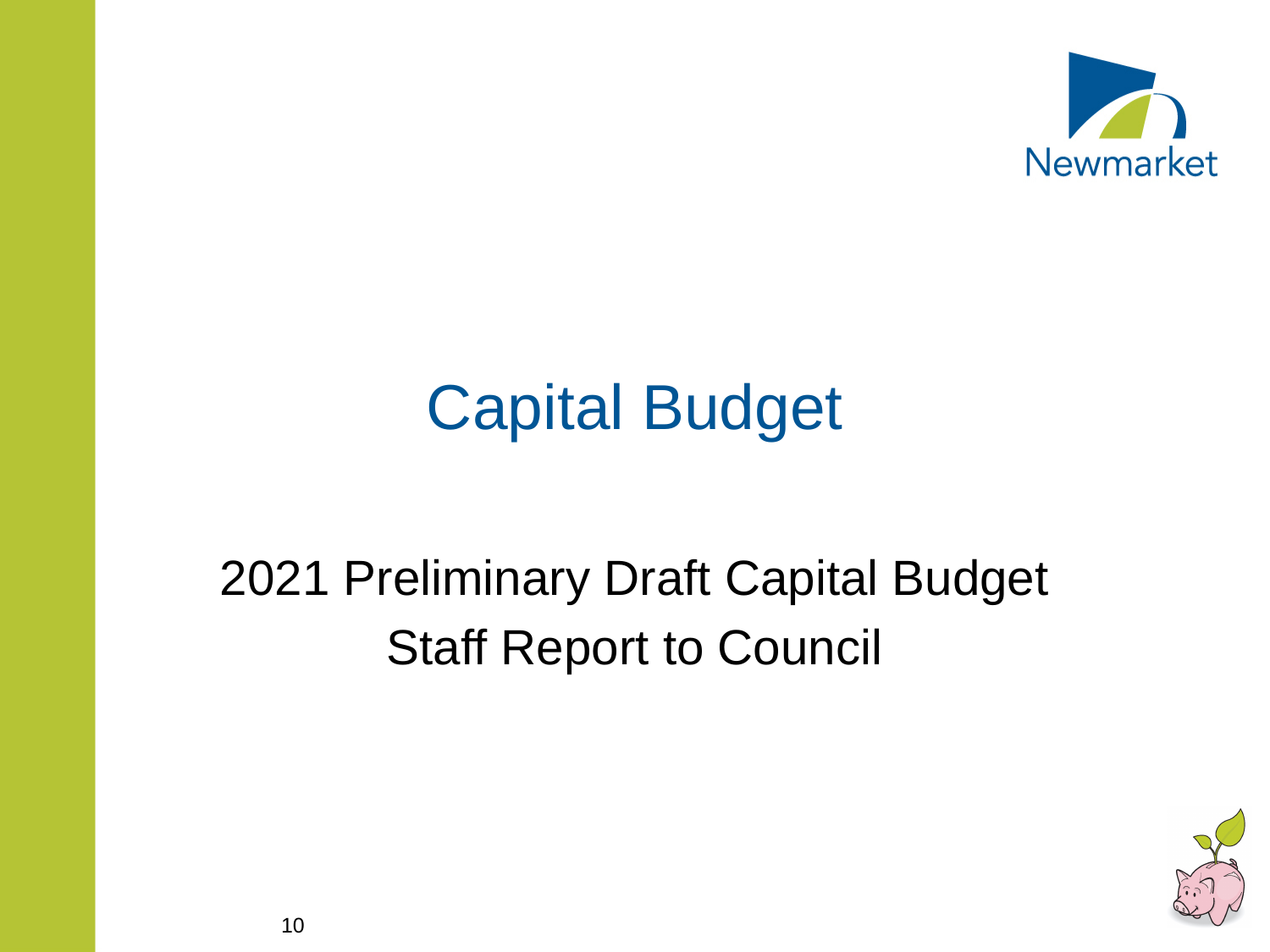

# Capital Budget
2021 Preliminary Draft Capital Budget
Staff Report to Council
10